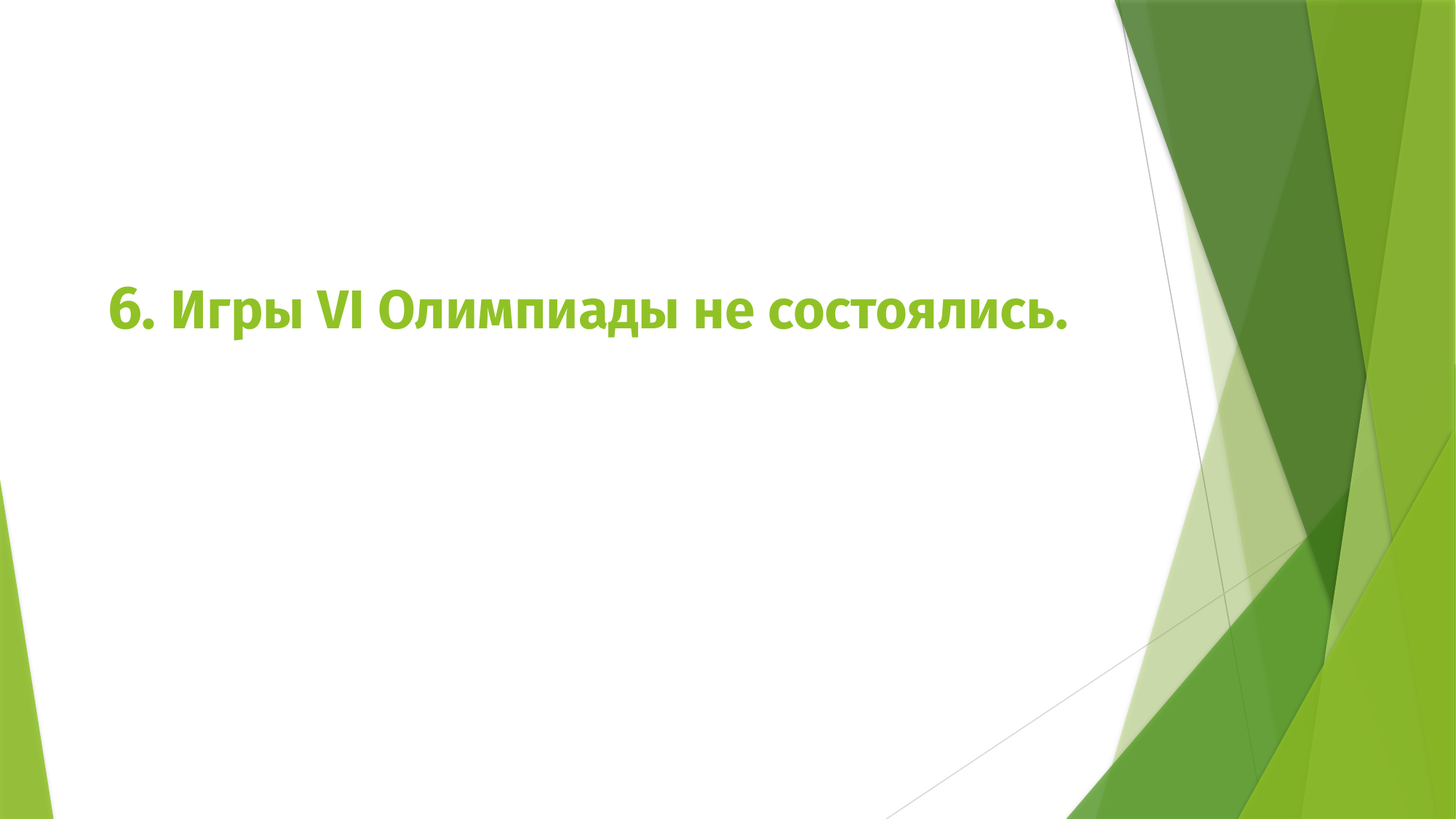

# 6. Игры VI Олимпиады не состоялись.